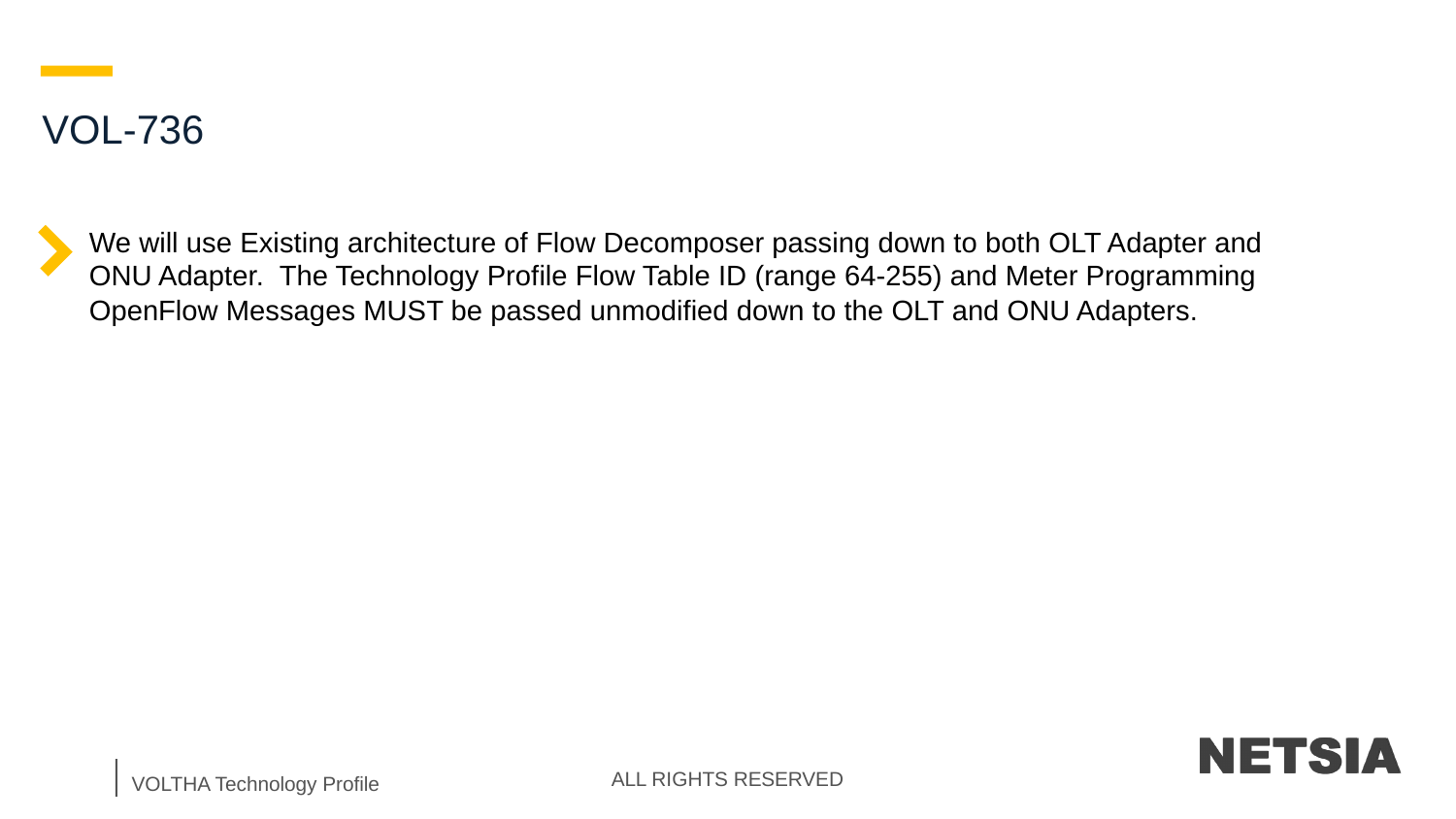

VOL-736
We will use Existing architecture of Flow Decomposer passing down to both OLT Adapter and ONU Adapter.  The Technology Profile Flow Table ID (range 64-255) and Meter Programming OpenFlow Messages MUST be passed unmodified down to the OLT and ONU Adapters.